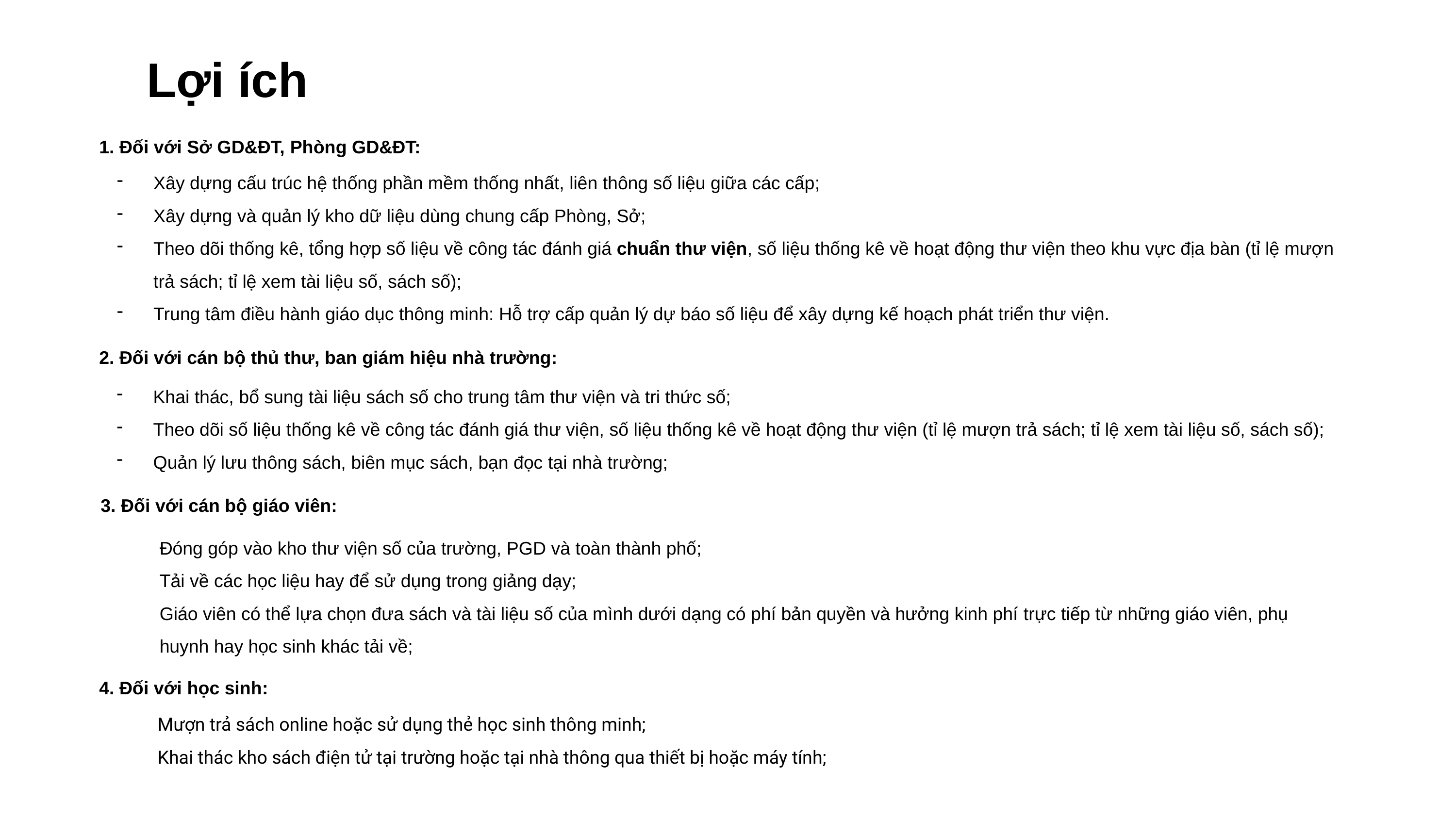

Lợi ích
1. Đối với Sở GD&ĐT, Phòng GD&ĐT:
Xây dựng cấu trúc hệ thống phần mềm thống nhất, liên thông số liệu giữa các cấp;
Xây dựng và quản lý kho dữ liệu dùng chung cấp Phòng, Sở;
Theo dõi thống kê, tổng hợp số liệu về công tác đánh giá chuẩn thư viện, số liệu thống kê về hoạt động thư viện theo khu vực địa bàn (tỉ lệ mượn trả sách; tỉ lệ xem tài liệu số, sách số);
Trung tâm điều hành giáo dục thông minh: Hỗ trợ cấp quản lý dự báo số liệu để xây dựng kế hoạch phát triển thư viện.
2. Đối với cán bộ thủ thư, ban giám hiệu nhà trường:
Khai thác, bổ sung tài liệu sách số cho trung tâm thư viện và tri thức số;
Theo dõi số liệu thống kê về công tác đánh giá thư viện, số liệu thống kê về hoạt động thư viện (tỉ lệ mượn trả sách; tỉ lệ xem tài liệu số, sách số);
Quản lý lưu thông sách, biên mục sách, bạn đọc tại nhà trường;
3. Đối với cán bộ giáo viên:
Đóng góp vào kho thư viện số của trường, PGD và toàn thành phố;
Tải về các học liệu hay để sử dụng trong giảng dạy;
Giáo viên có thể lựa chọn đưa sách và tài liệu số của mình dưới dạng có phí bản quyền và hưởng kinh phí trực tiếp từ những giáo viên, phụ huynh hay học sinh khác tải về;
4. Đối với học sinh:
Mượn trả sách online hoặc sử dụng thẻ học sinh thông minh;
Khai thác kho sách điện tử tại trường hoặc tại nhà thông qua thiết bị hoặc máy tính;